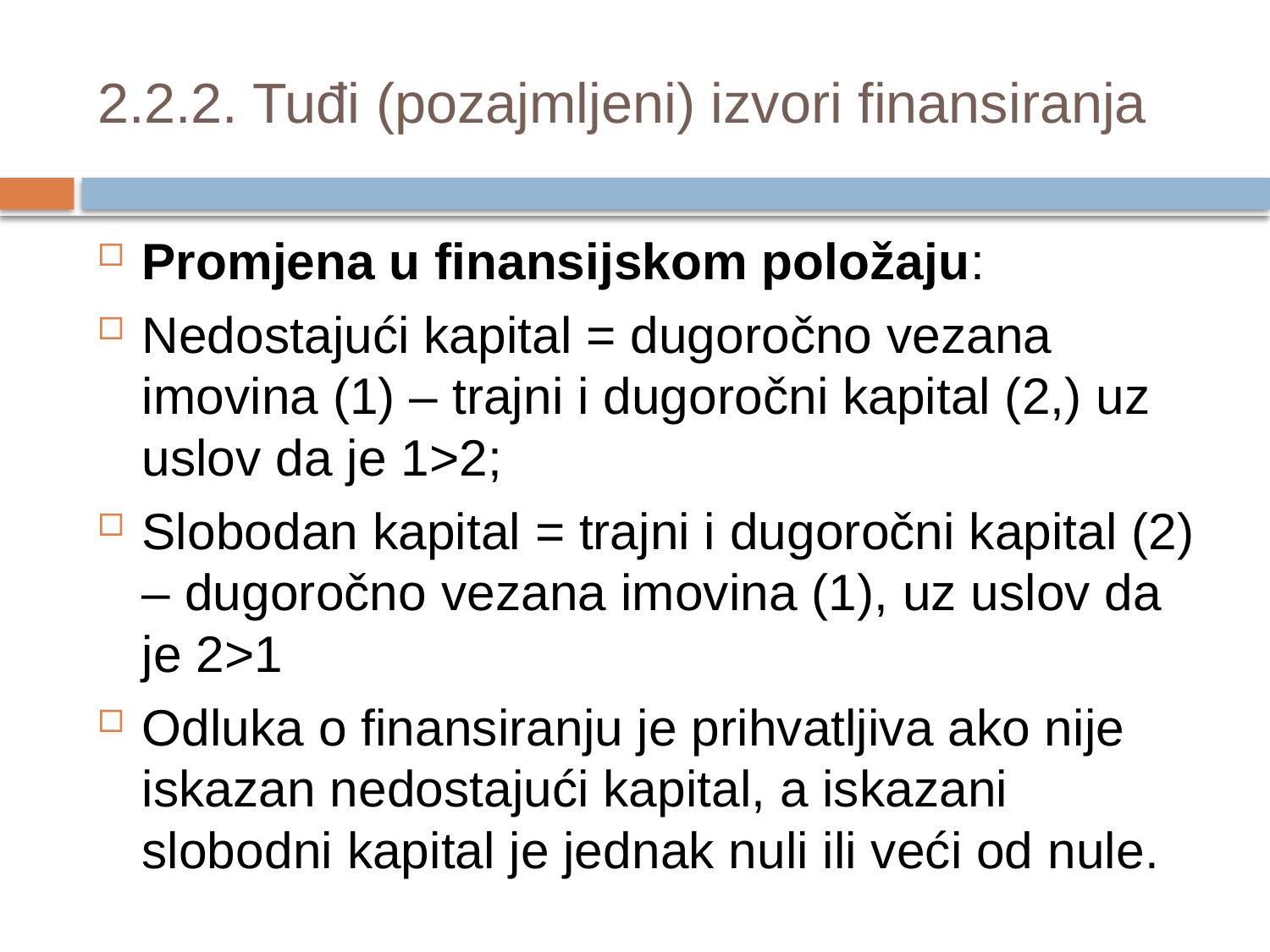

# 2.2.2. Tuđi (pozajmljeni) izvori finansiranja
Promjena u finansijskom položaju:
Nedostajući kapital = dugoročno vezana imovina (1) – trajni i dugoročni kapital (2,) uz uslov da je 1>2;
Slobodan kapital = trajni i dugoročni kapital (2) – dugoročno vezana imovina (1), uz uslov da je 2>1
Odluka o finansiranju je prihvatljiva ako nije iskazan nedostajući kapital, a iskazani slobodni kapital je jednak nuli ili veći od nule.